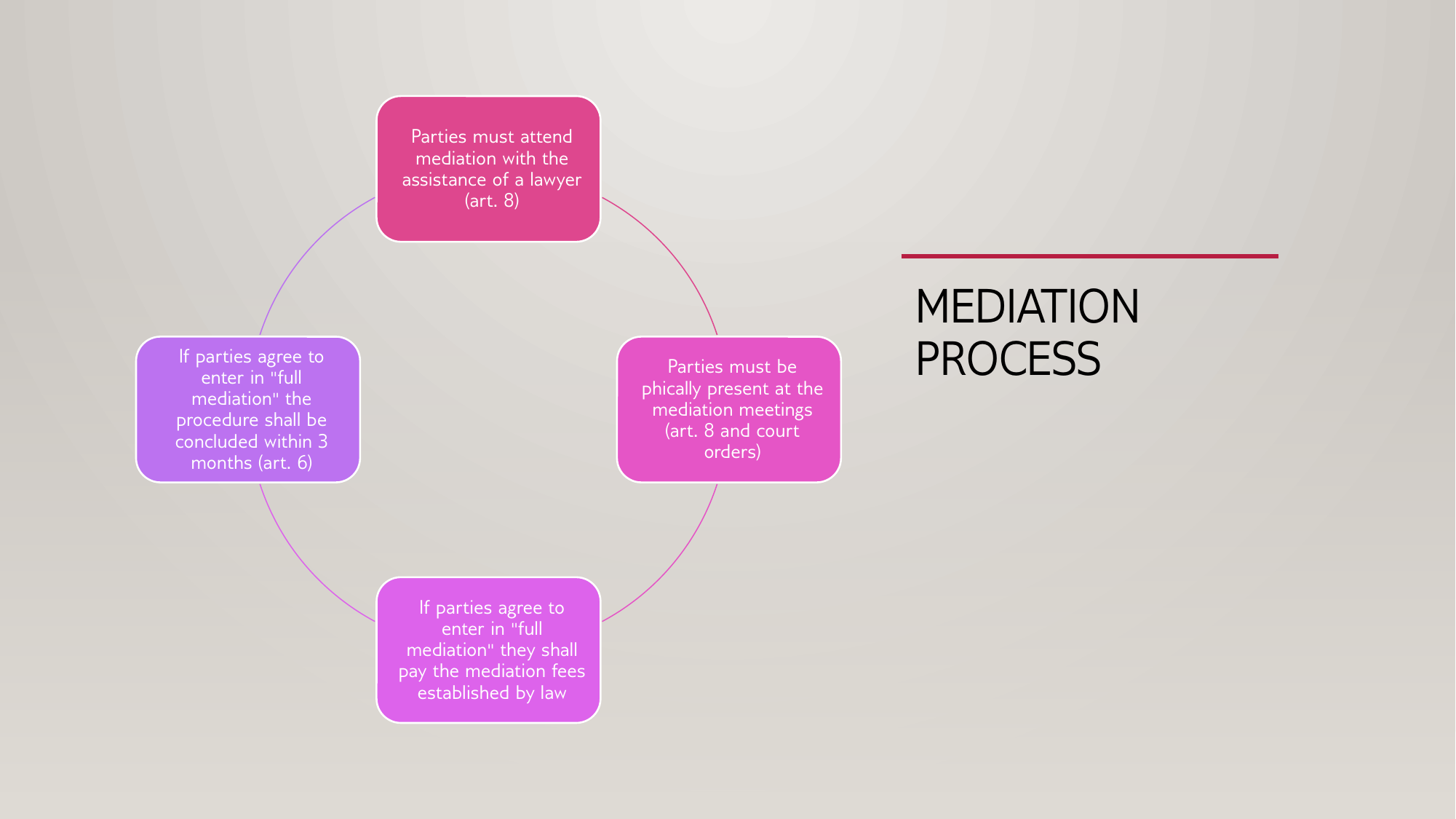

Parties must attend mediation with the assistance of a lawyer (art. 8)
Parties must be phically present at the mediation meetings (art. 8 and court orders)
If parties agree to enter in "full mediation" they shall pay the mediation fees established by law
If parties agree to enter in "full mediation" the procedure shall be concluded within 3 months (art. 6)

# Mediation process